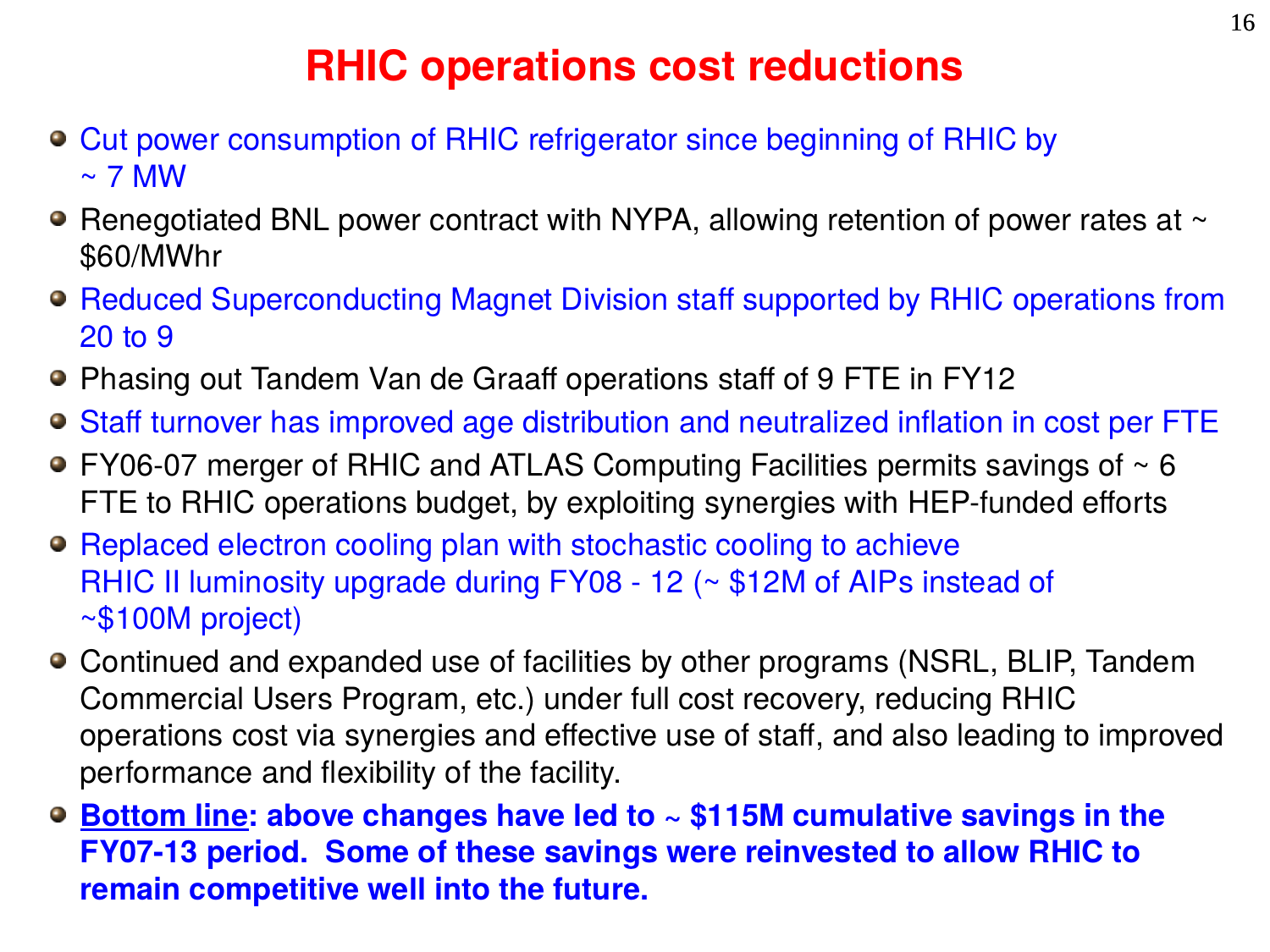

# RHIC operations cost reductions
Cut power consumption of RHIC refrigerator since beginning of RHIC by
~ 7 MW
Renegotiated BNL power contract with NYPA, allowing retention of power rates at ~ $60/MWhr
Reduced Superconducting Magnet Division staff supported by RHIC operations from 20 to 9
Phasing out Tandem Van de Graaff operations staff of 9 FTE in FY12
Staff turnover has improved age distribution and neutralized inflation in cost per FTE
FY06-07 merger of RHIC and ATLAS Computing Facilities permits savings of ~ 6 FTE to RHIC operations budget, by exploiting synergies with HEP-funded efforts
Replaced electron cooling plan with stochastic cooling to achieve
RHIC II luminosity upgrade during FY08 - 12 (~ $12M of AIPs instead of
~$100M project)
Continued and expanded use of facilities by other programs (NSRL, BLIP, Tandem Commercial Users Program, etc.) under full cost recovery, reducing RHIC operations cost via synergies and effective use of staff, and also leading to improved performance and flexibility of the facility.
Bottom line: above changes have led to ~ $115M cumulative savings in the FY07-13 period.  Some of these savings were reinvested to allow RHIC to remain competitive well into the future.